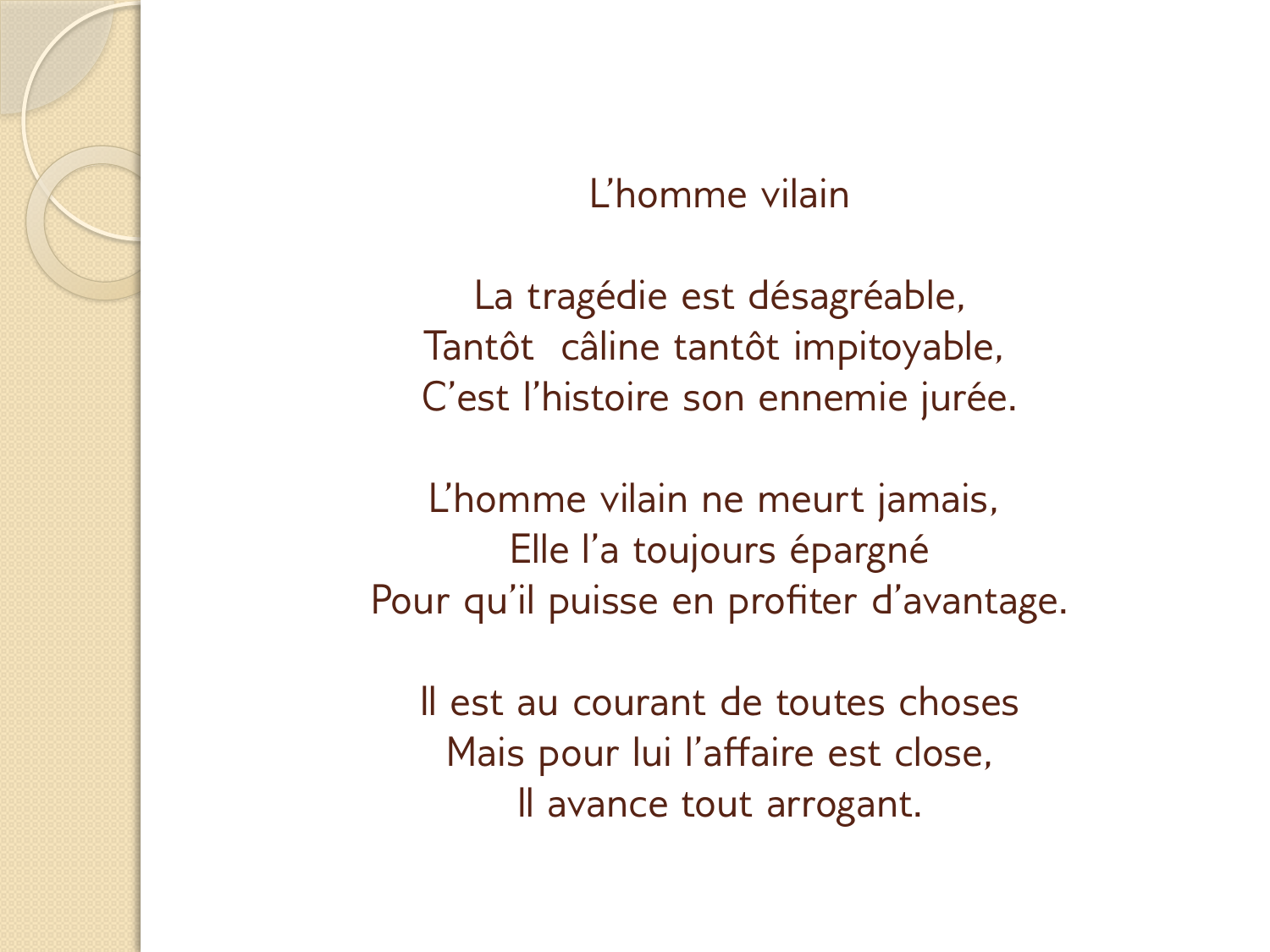

# L’homme vilain La tragédie est désagréable, Tantôt  câline tantôt impitoyable, C’est l’histoire son ennemie jurée. L’homme vilain ne meurt jamais, Elle l’a toujours épargné Pour qu’il puisse en profiter d’avantage. Il est au courant de toutes choses Mais pour lui l’affaire est close, Il avance tout arrogant.